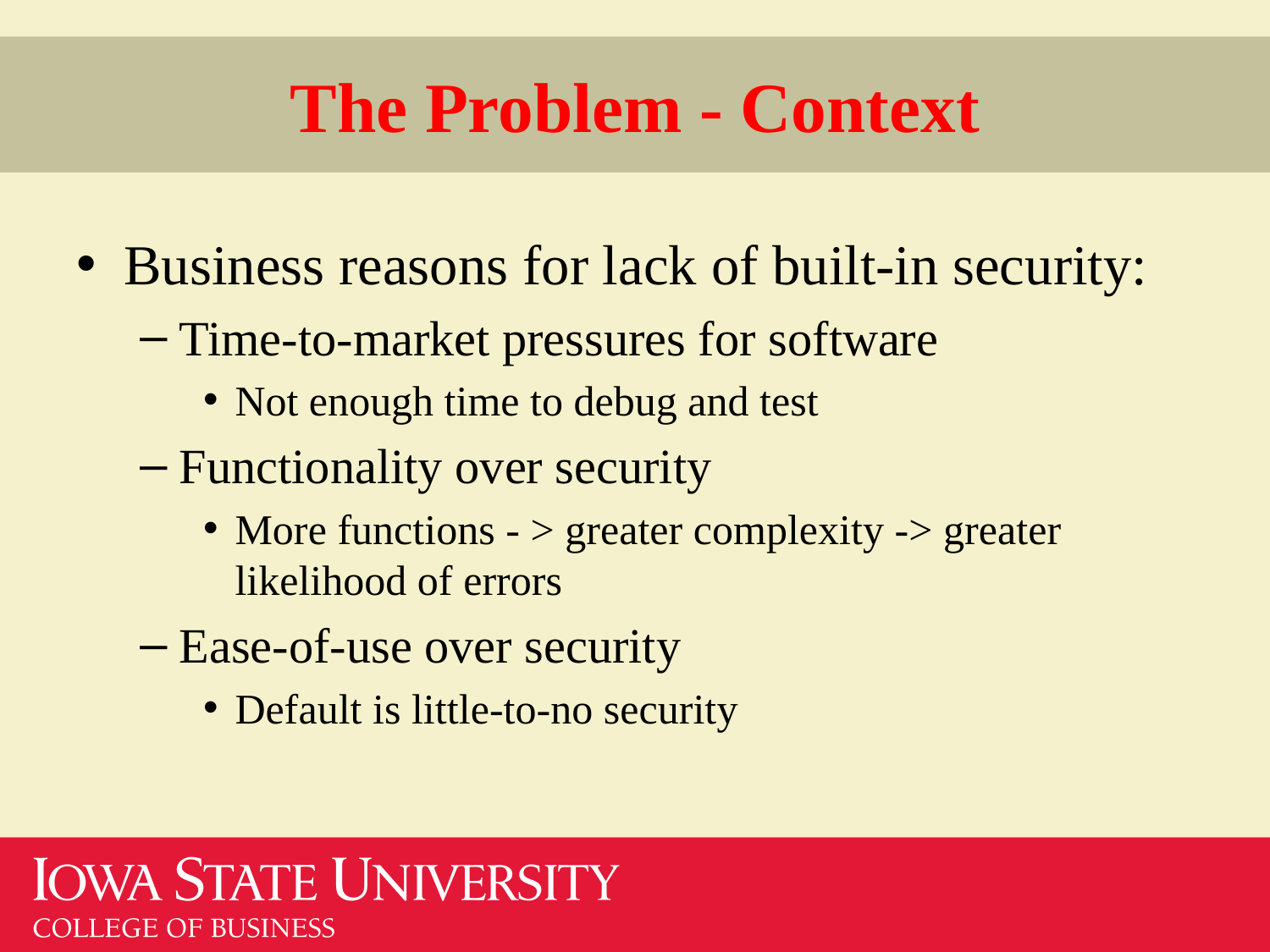

# The Problem - Context
Business reasons for lack of built-in security:
Time-to-market pressures for software
Not enough time to debug and test
Functionality over security
More functions - > greater complexity -> greater likelihood of errors
Ease-of-use over security
Default is little-to-no security